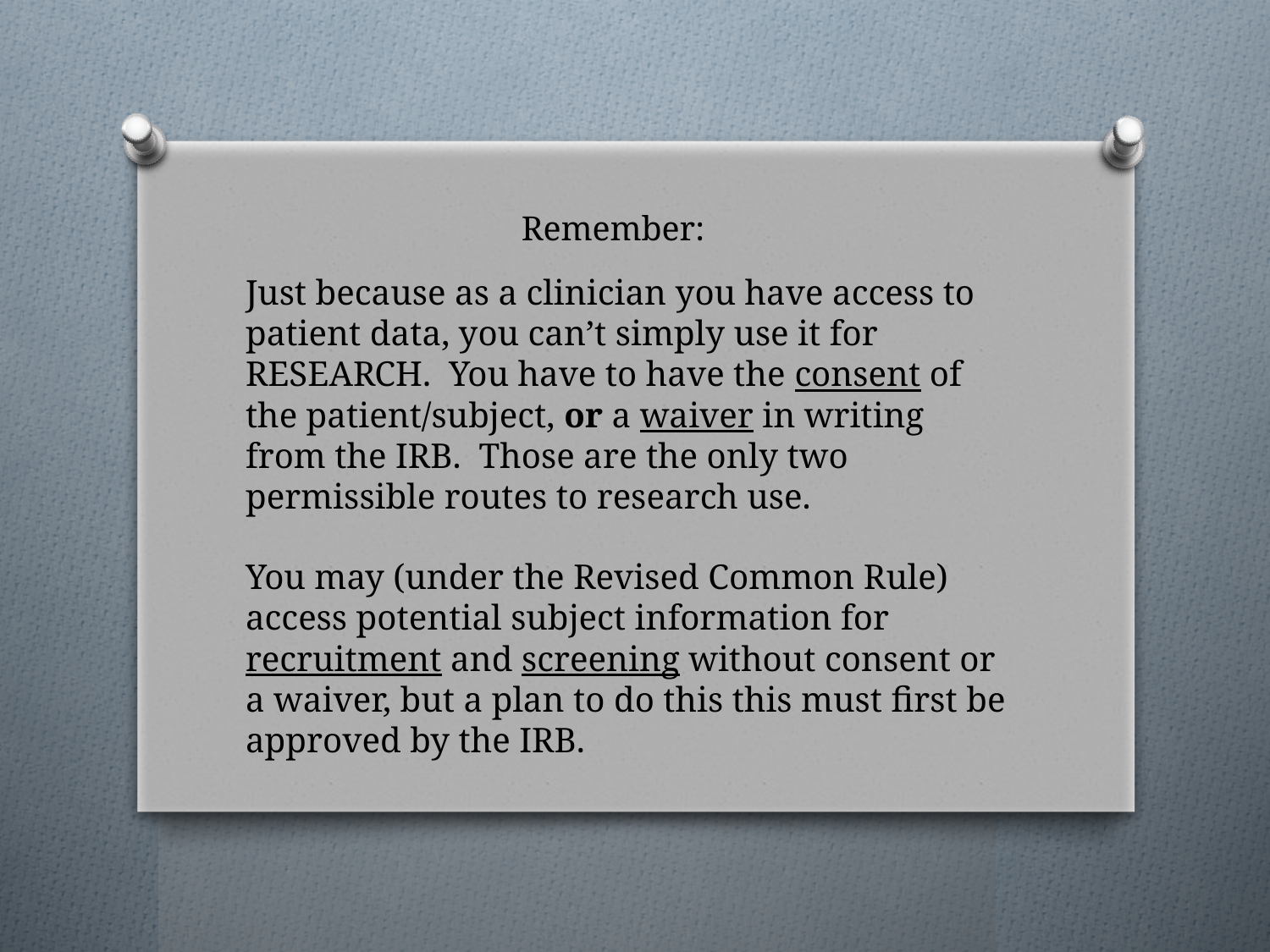

# Remember:
Just because as a clinician you have access to patient data, you can’t simply use it for RESEARCH.  You have to have the consent of the patient/subject, or a waiver in writing from the IRB.  Those are the only two permissible routes to research use.

You may (under the Revised Common Rule) access potential subject information for recruitment and screening without consent or a waiver, but a plan to do this this must first be approved by the IRB.